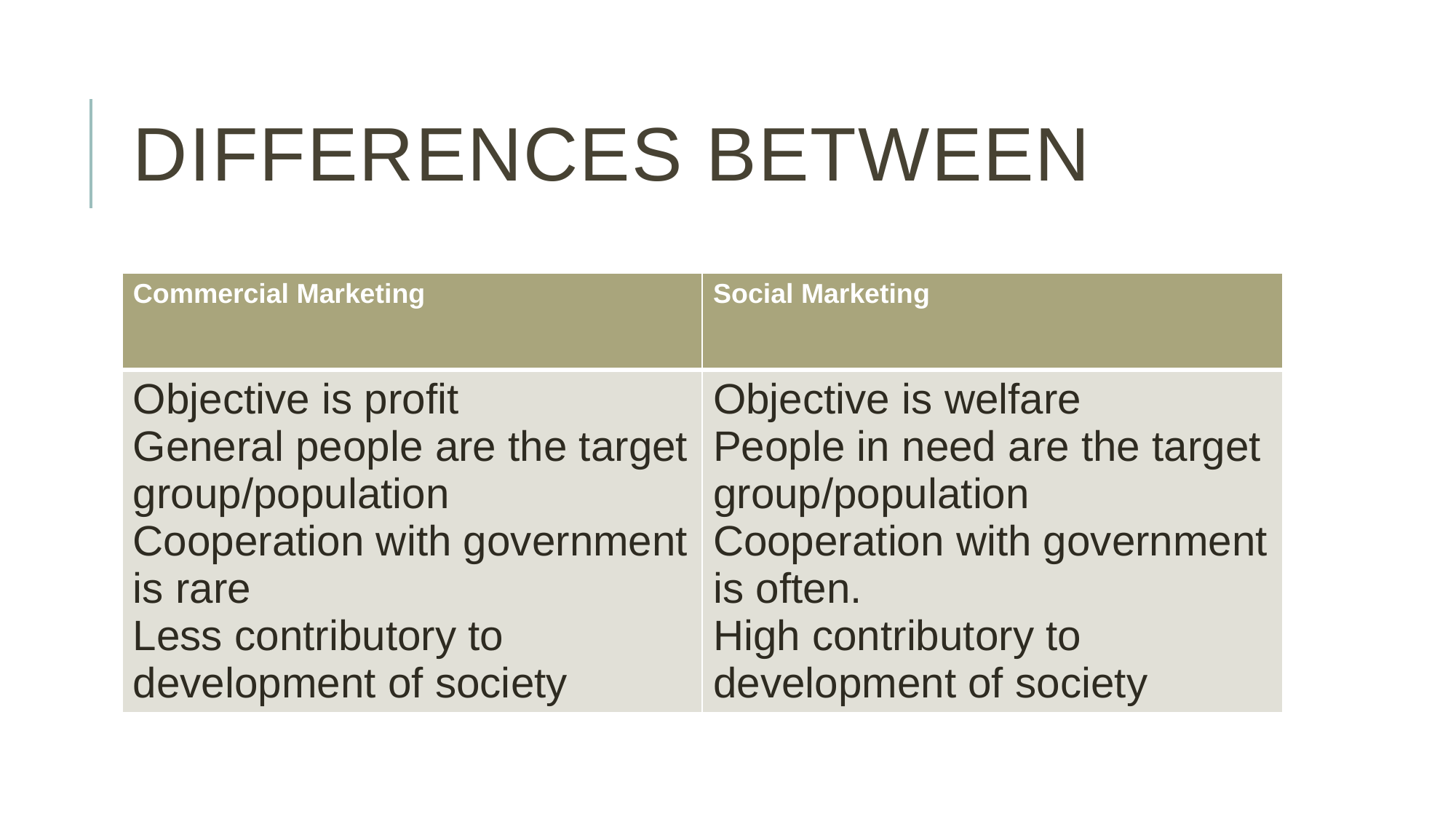

# Differences between
| Commercial Marketing | Social Marketing |
| --- | --- |
| Objective is profit General people are the target group/population Cooperation with government is rare Less contributory to development of society | Objective is welfare People in need are the target group/population Cooperation with government is often. High contributory to development of society |